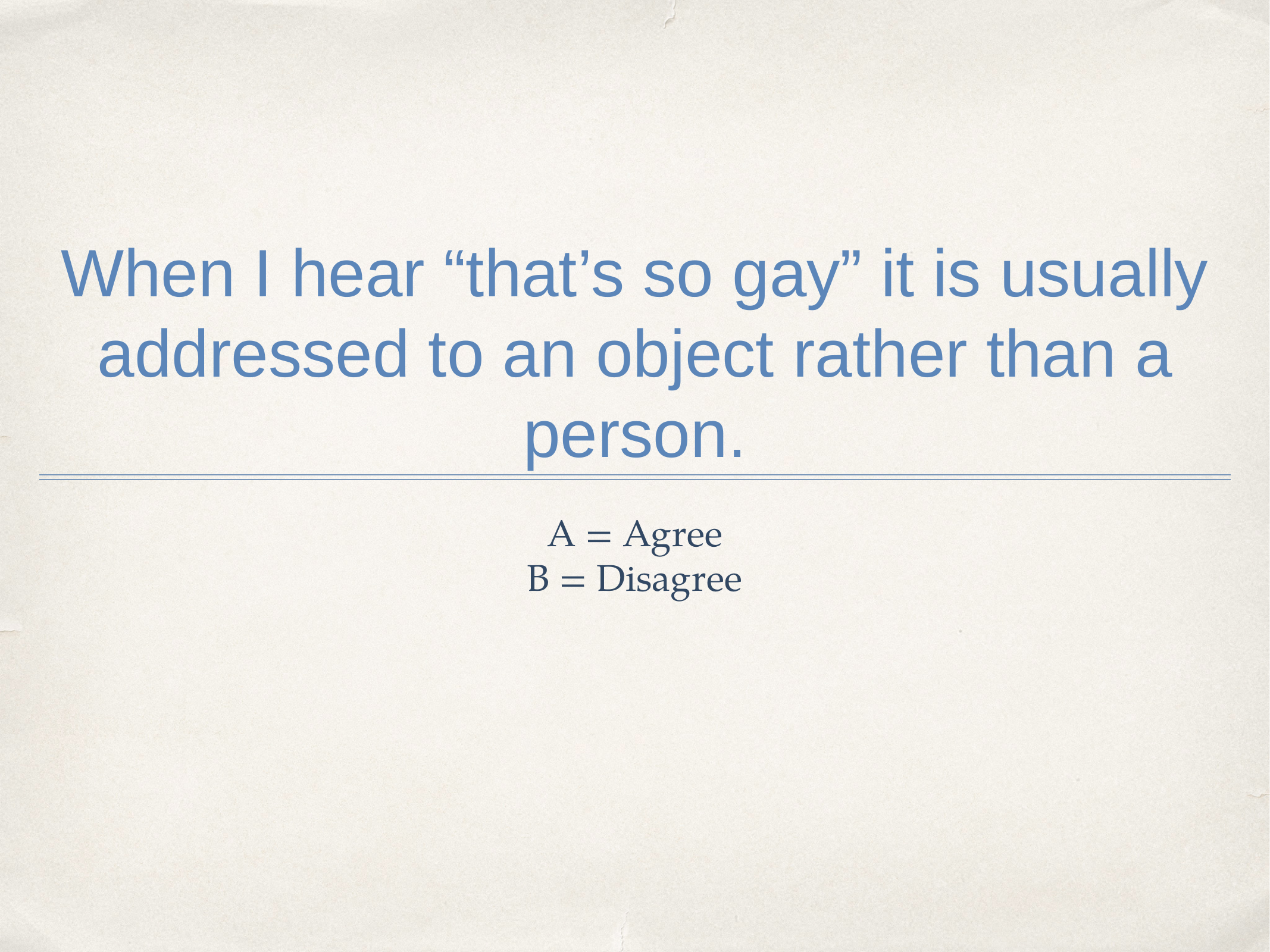

# When I hear “that’s so gay” it is usually addressed to an object rather than a person.
A = Agree
B = Disagree